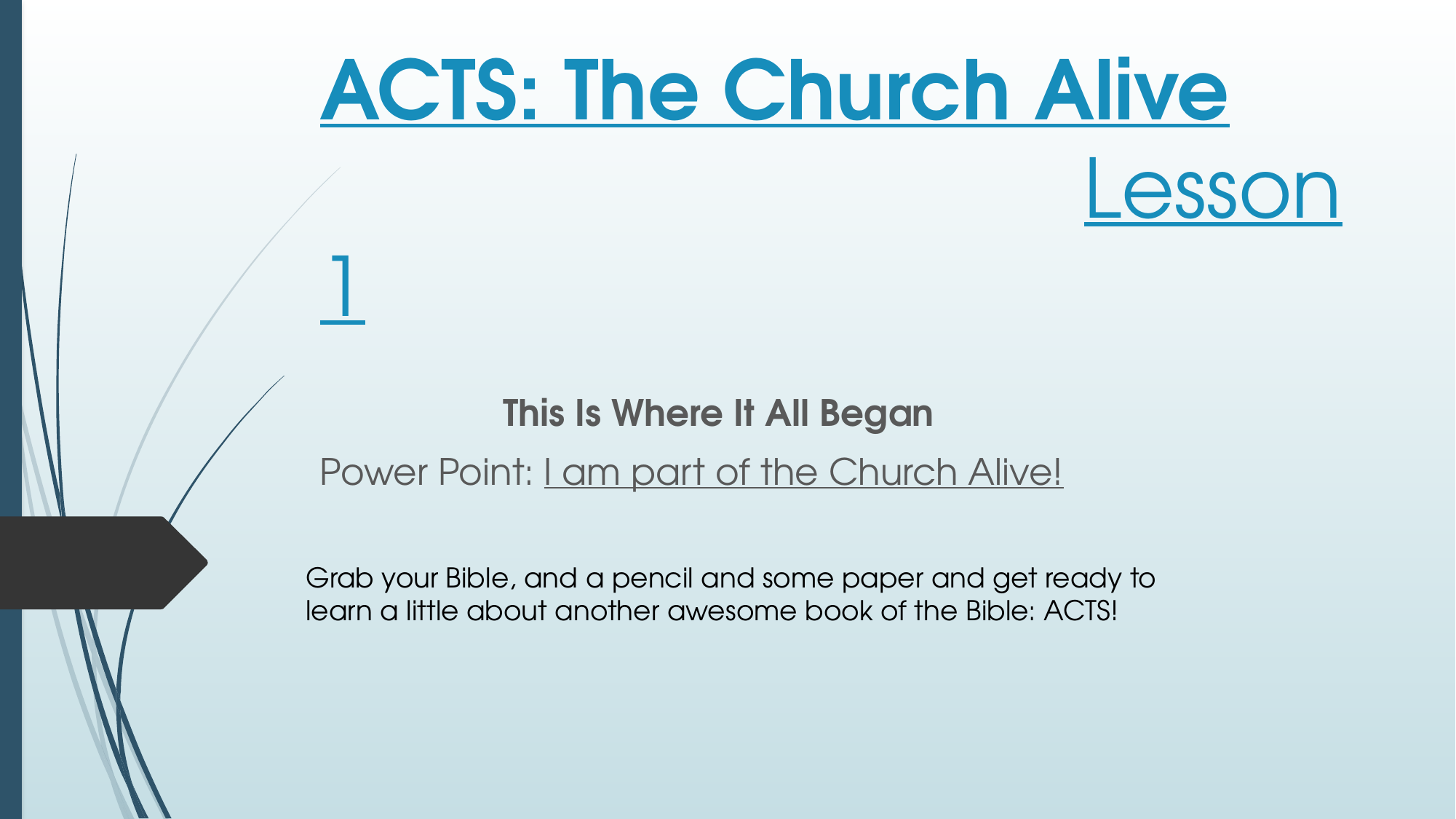

# ACTS: The Church Alive Lesson 1
                  This Is Where It All Began
Power Point: I am part of the Church Alive!
Grab your Bible, and a pencil and some paper and get ready to learn a little about another awesome book of the Bible: ACTS!